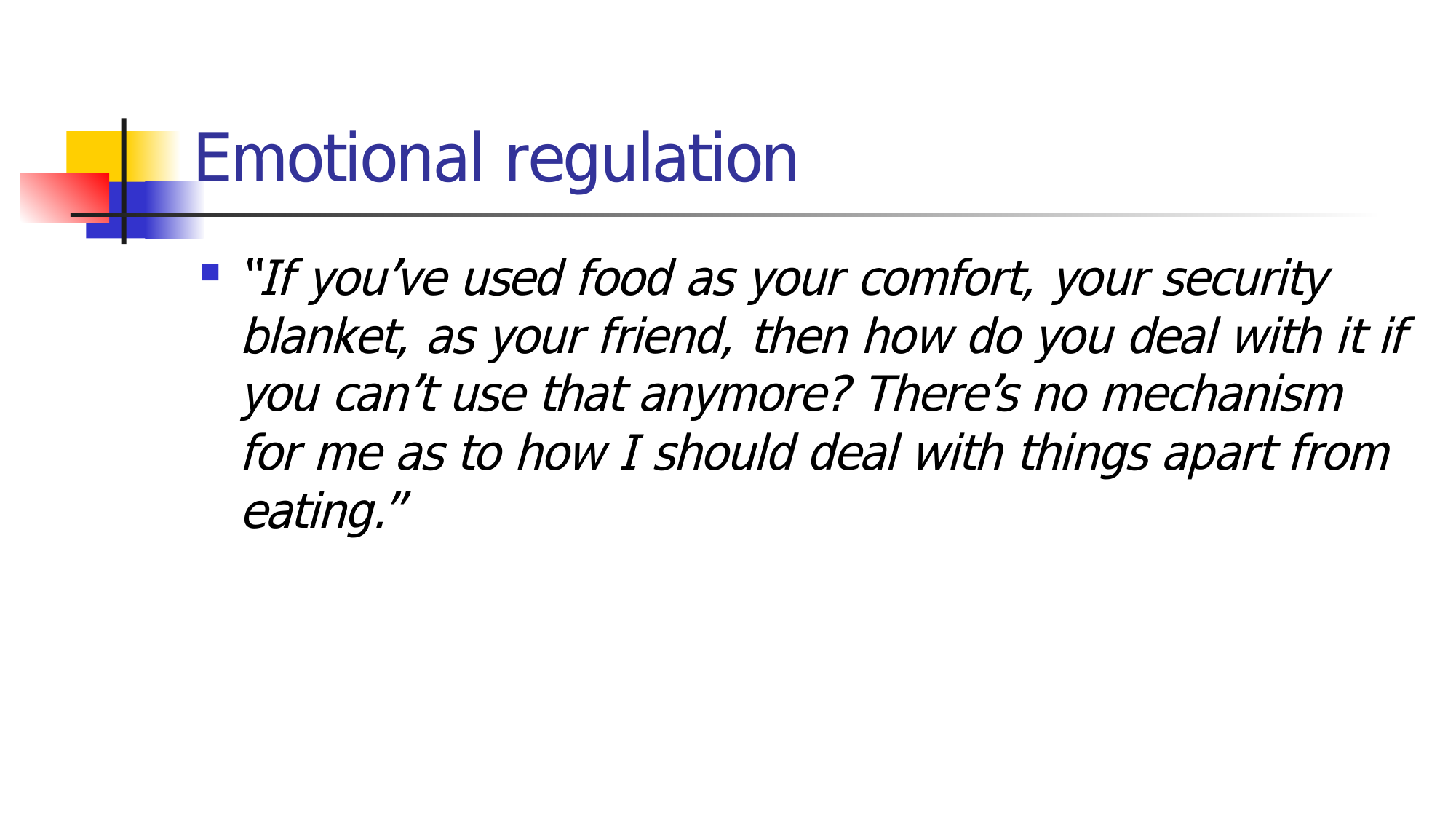

# Emotional regulation
“If you’ve used food as your comfort, your security blanket, as your friend, then how do you deal with it if you can’t use that anymore? There’s no mechanism for me as to how I should deal with things apart from eating.”